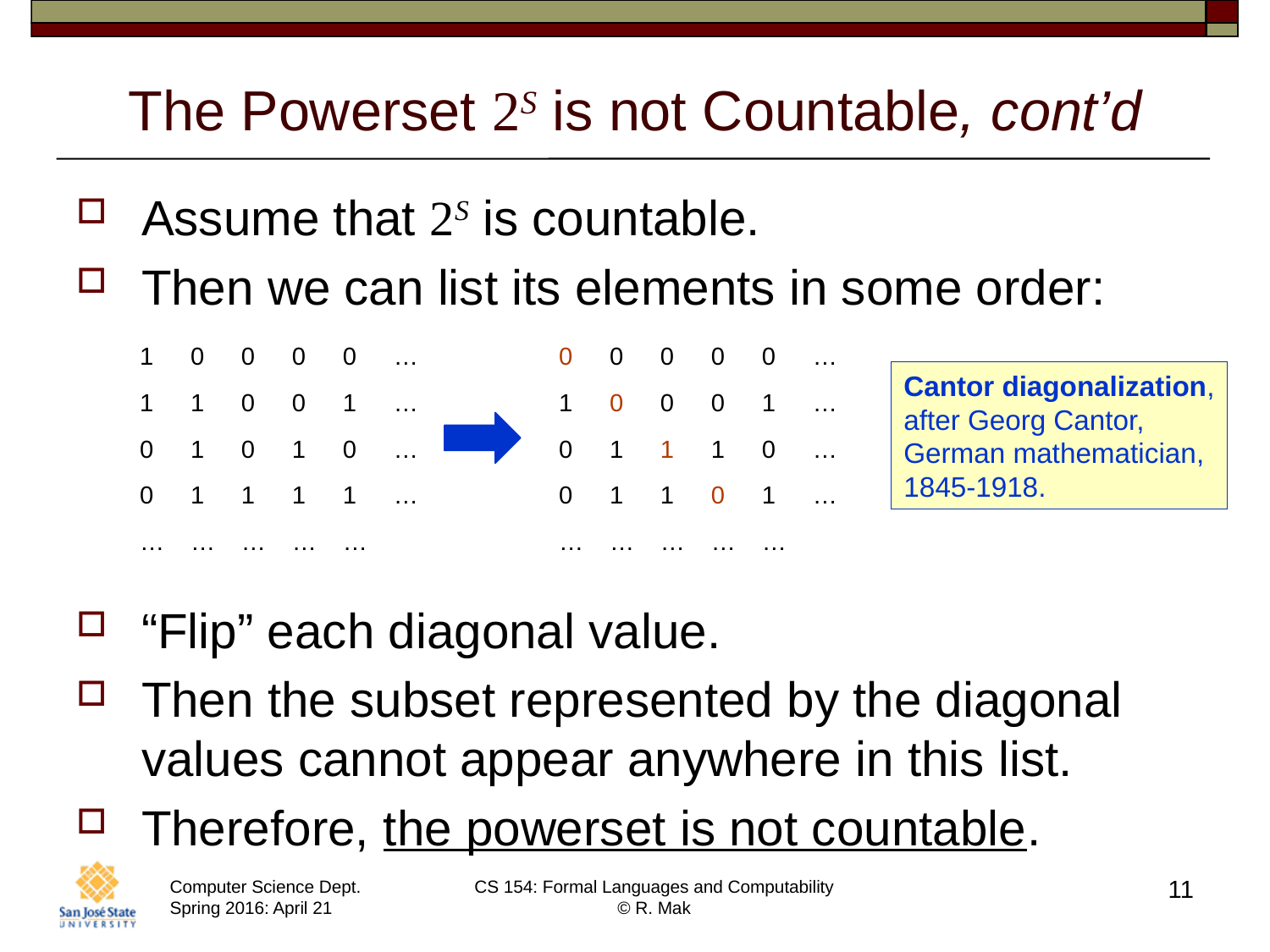

# The Powerset 2S is not Countable, cont’d
Assume that 2S is countable.
Then we can list its elements in some order:

“Flip” each diagonal value.
Then the subset represented by the diagonal values cannot appear anywhere in this list.
Therefore, the powerset is not countable.
| 1 | 0 | 0 | 0 | 0 | … |
| --- | --- | --- | --- | --- | --- |
| 1 | 1 | 0 | 0 | 1 | … |
| 0 | 1 | 0 | 1 | 0 | … |
| 0 | 1 | 1 | 1 | 1 | … |
| … | … | … | … | … |  |
| 0 | 0 | 0 | 0 | 0 | … |
| --- | --- | --- | --- | --- | --- |
| 1 | 0 | 0 | 0 | 1 | … |
| 0 | 1 | 1 | 1 | 0 | … |
| 0 | 1 | 1 | 0 | 1 | … |
| … | … | … | … | … |  |
Cantor diagonalization,
after Georg Cantor,
German mathematician,
1845-1918.

11